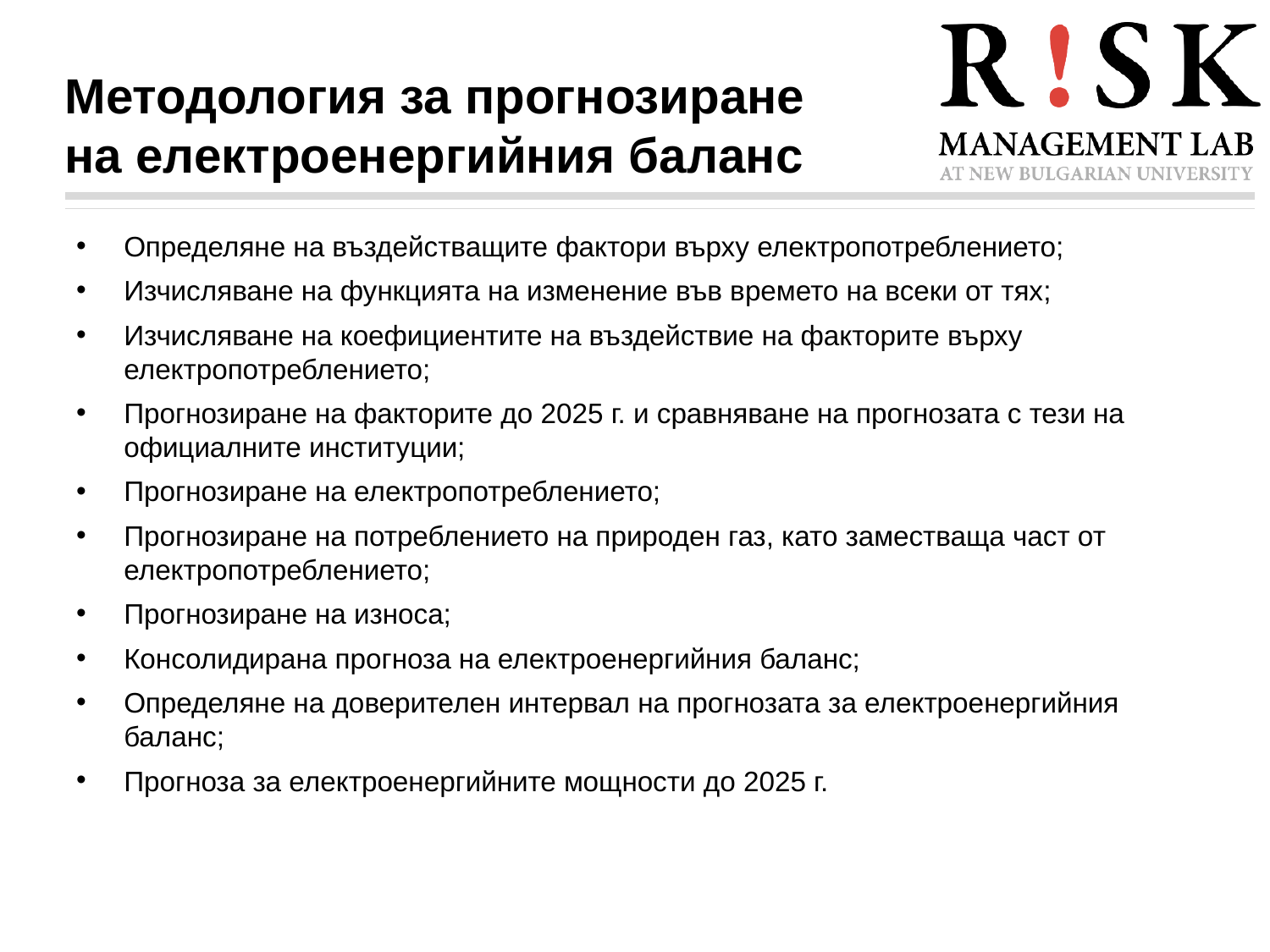

Методология за прогнозиране на електроенергийния баланс
Определяне на въздействащите фактори върху електропотреблението;
Изчисляване на функцията на изменение във времето на всеки от тях;
Изчисляване на коефициентите на въздействие на факторите върху електропотреблението;
Прогнозиране на факторите до 2025 г. и сравняване на прогнозата с тези на официалните институции;
Прогнозиране на електропотреблението;
Прогнозиране на потреблението на природен газ, като заместваща част от електропотреблението;
Прогнозиране на износа;
Консолидирана прогноза на електроенергийния баланс;
Определяне на доверителен интервал на прогнозата за електроенергийния баланс;
Прогноза за електроенергийните мощности до 2025 г.